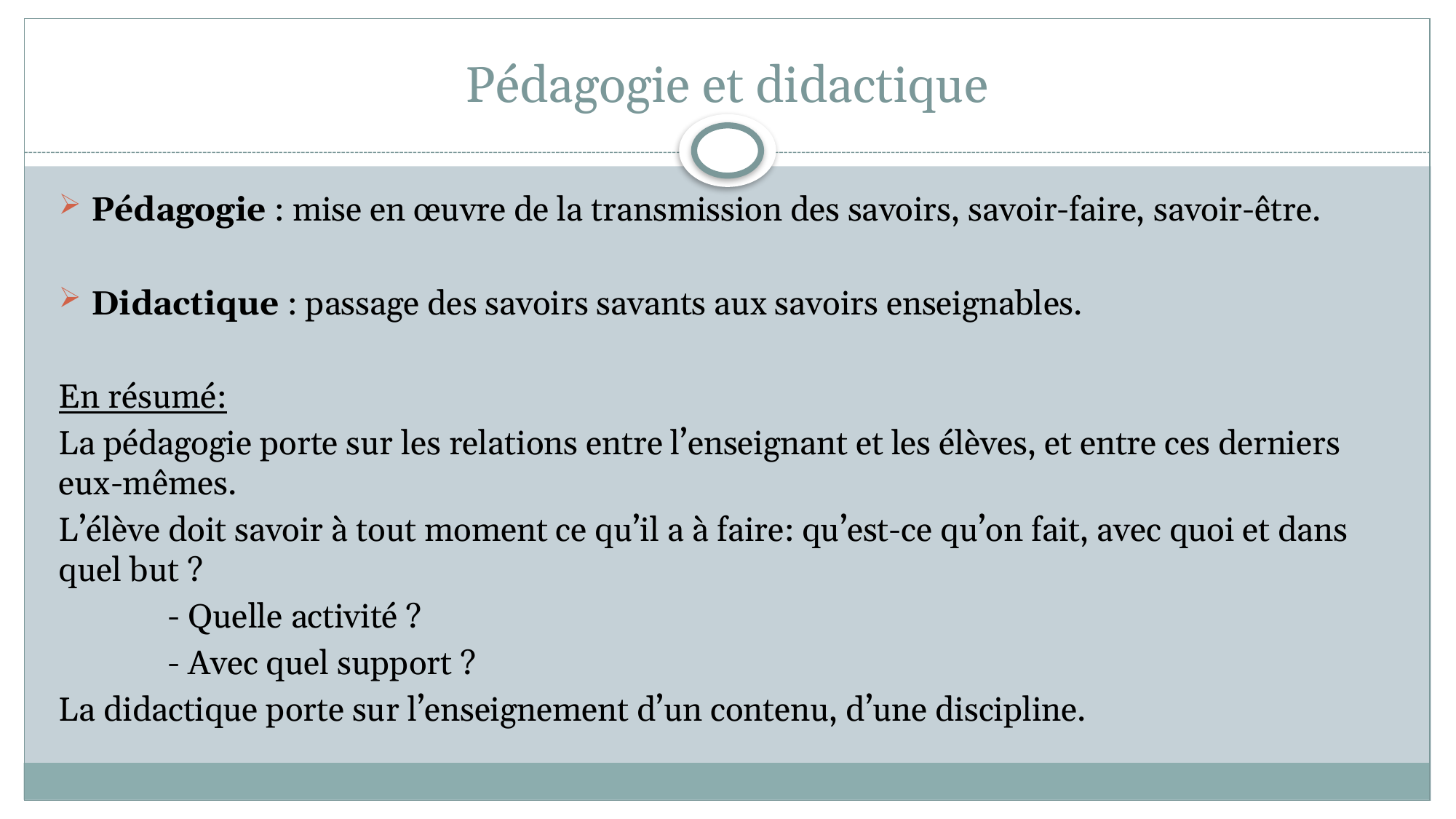

# Pédagogie et didactique
Pédagogie : mise en œuvre de la transmission des savoirs, savoir-faire, savoir-être.

Didactique : passage des savoirs savants aux savoirs enseignables.

En résumé:
La pédagogie porte sur les relations entre l’enseignant et les élèves, et entre ces derniers eux-mêmes.
L’élève doit savoir à tout moment ce qu’il a à faire: qu’est-ce qu’on fait, avec quoi et dans quel but ?
	- Quelle activité ?
	- Avec quel support ?
La didactique porte sur l’enseignement d’un contenu, d’une discipline.